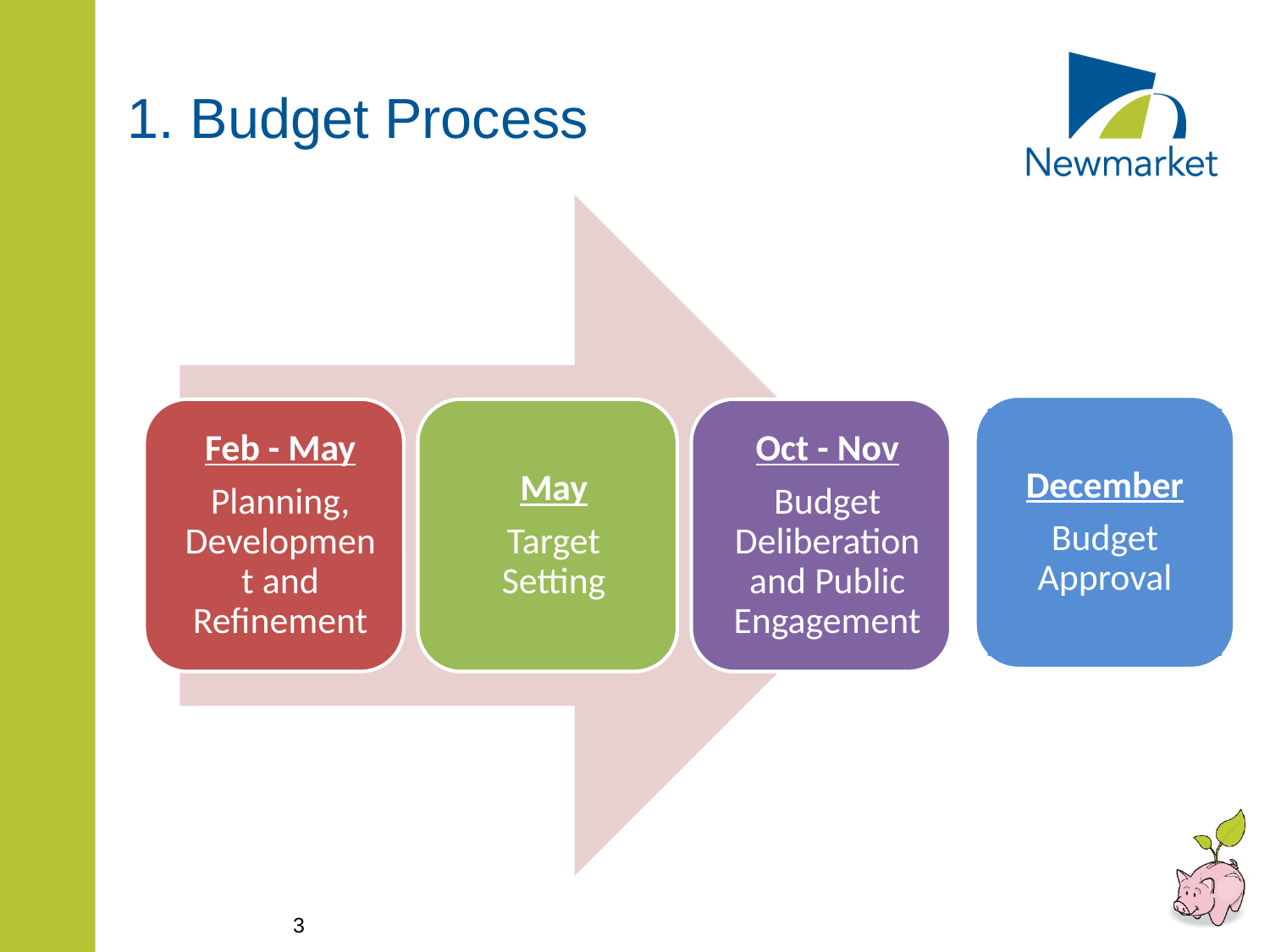

# 1. Budget Process
Feb - May
Planning, Development and Refinement
May
Target Setting
Oct - Nov
Budget Deliberation and Public Engagement

December
Budget Approval
3